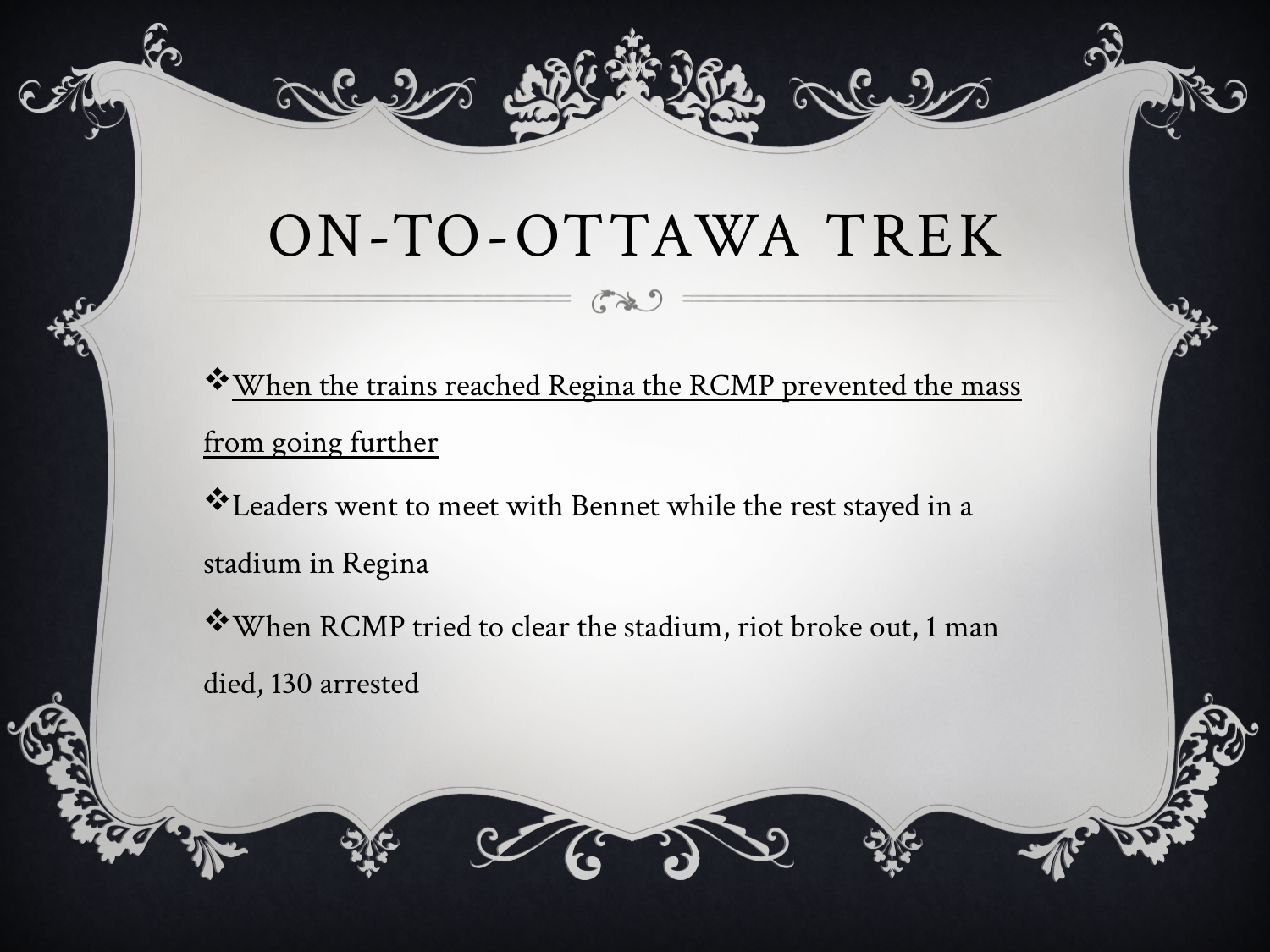

# On-to-ottawa trek
When the trains reached Regina the RCMP prevented the mass from going further
Leaders went to meet with Bennet while the rest stayed in a stadium in Regina
When RCMP tried to clear the stadium, riot broke out, 1 man died, 130 arrested